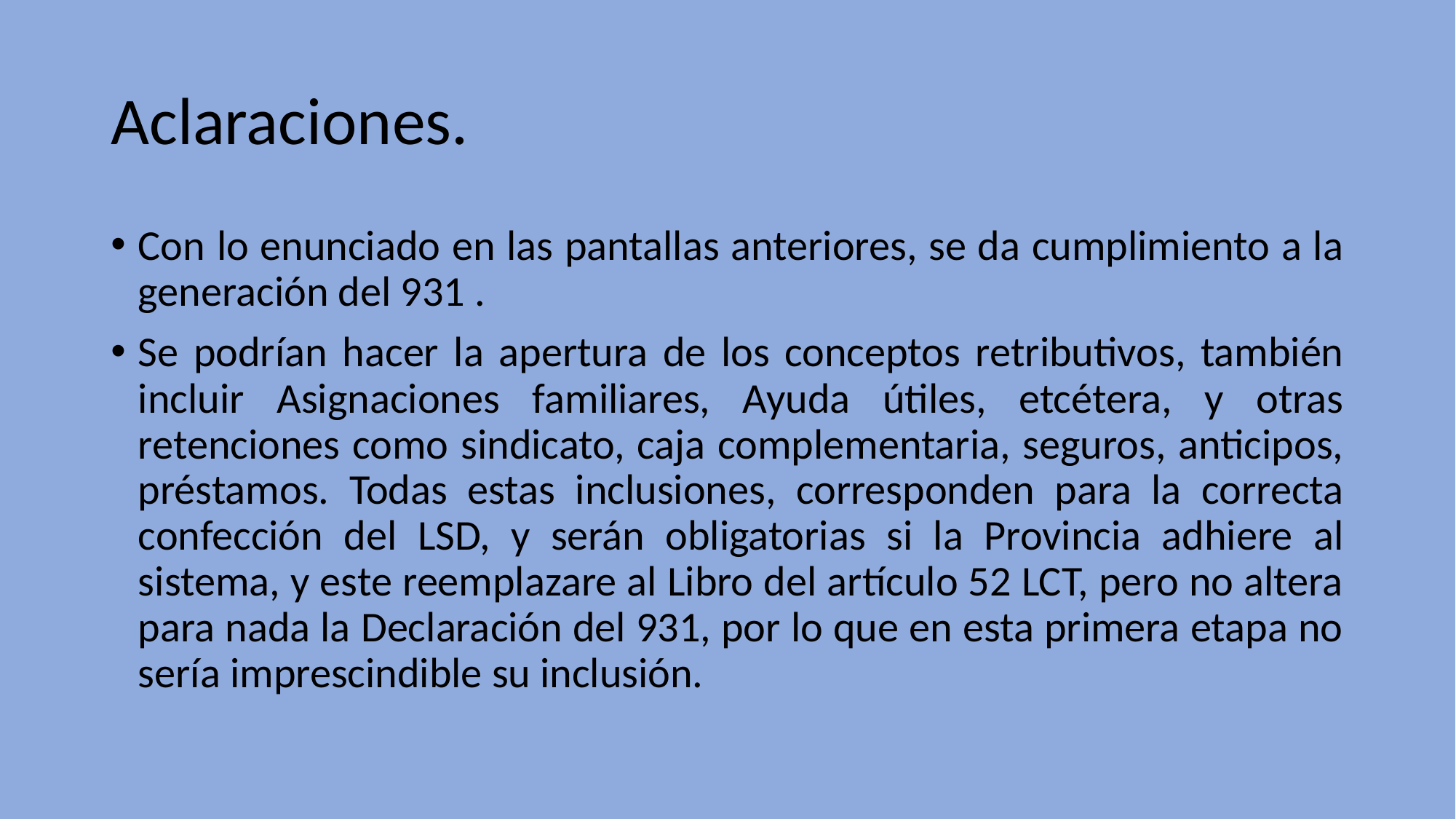

# Aclaraciones.
Con lo enunciado en las pantallas anteriores, se da cumplimiento a la generación del 931 .
Se podrían hacer la apertura de los conceptos retributivos, también incluir Asignaciones familiares, Ayuda útiles, etcétera, y otras retenciones como sindicato, caja complementaria, seguros, anticipos, préstamos. Todas estas inclusiones, corresponden para la correcta confección del LSD, y serán obligatorias si la Provincia adhiere al sistema, y este reemplazare al Libro del artículo 52 LCT, pero no altera para nada la Declaración del 931, por lo que en esta primera etapa no sería imprescindible su inclusión.